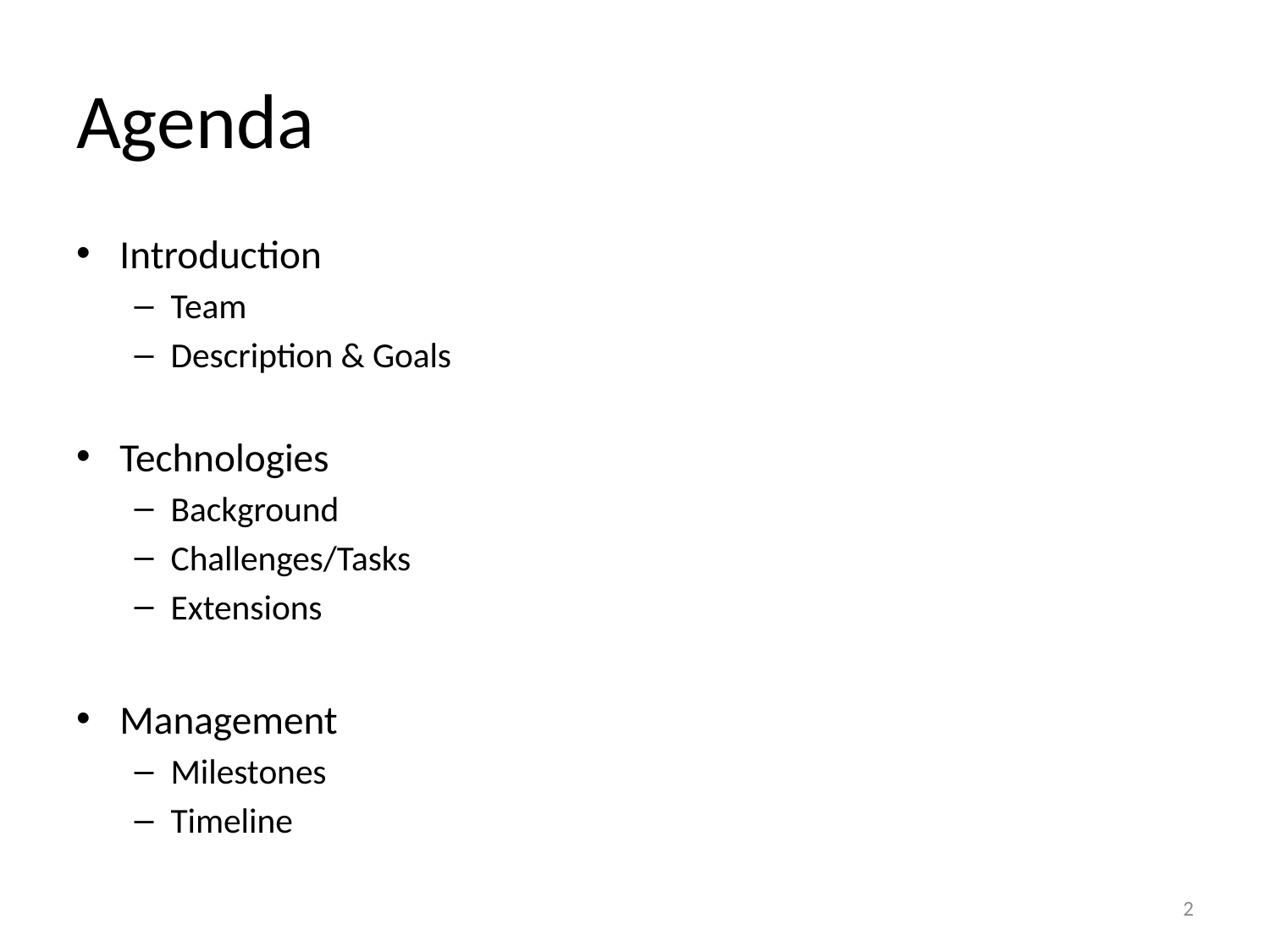

# Agenda
Introduction
Team
Description & Goals

Technologies
Background
Challenges/Tasks
Extensions

Management
Milestones
Timeline

2